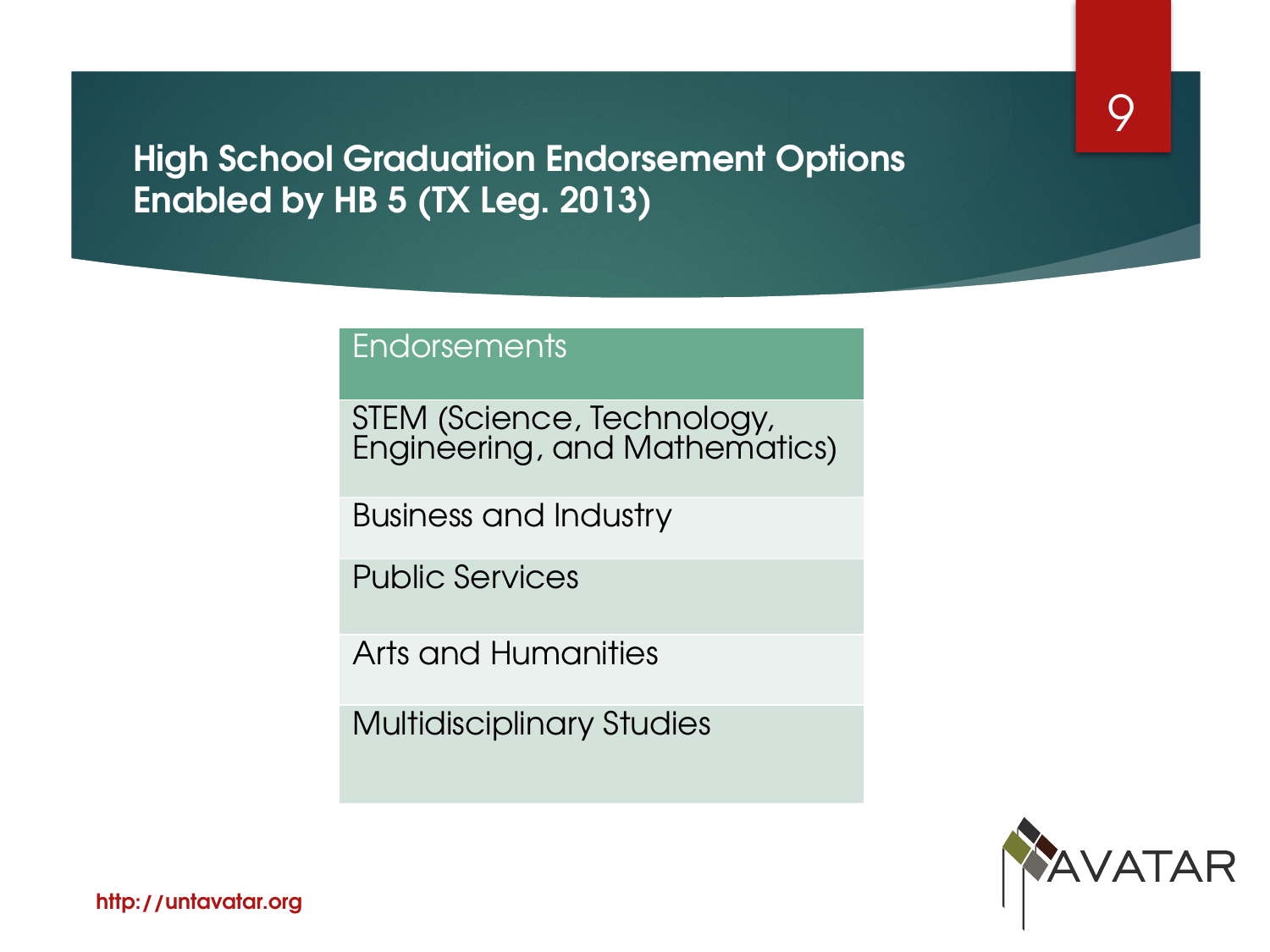

9
# High School Graduation Endorsement Options Enabled by HB 5 (TX Leg. 2013)
| Endorsements |
| --- |
| STEM (Science, Technology, Engineering, and Mathematics) |
| Business and Industry |
| Public Services |
| Arts and Humanities |
| Multidisciplinary Studies |
http://untavatar.org